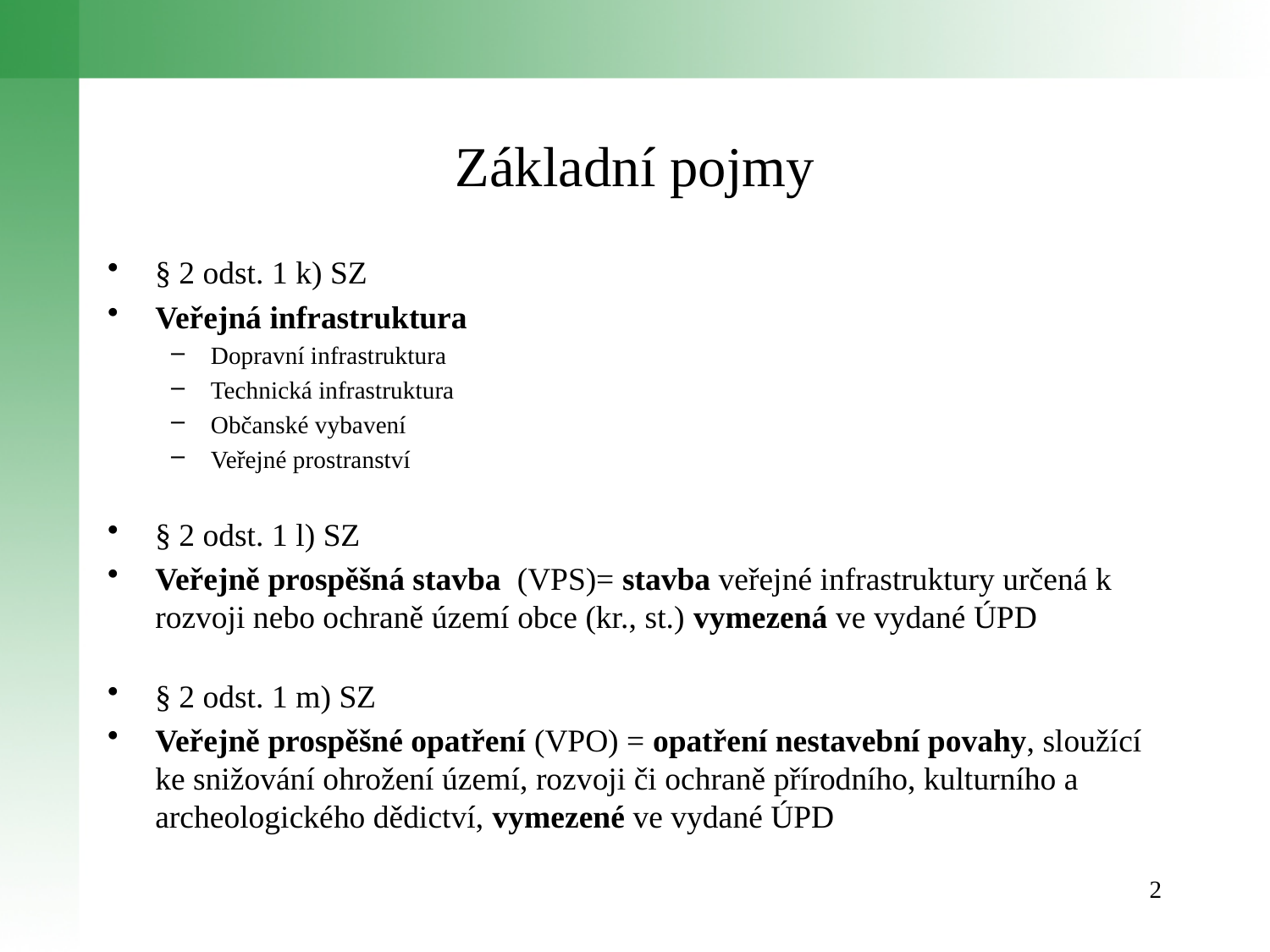

# Základní pojmy
§ 2 odst. 1 k) SZ
Veřejná infrastruktura
Dopravní infrastruktura
Technická infrastruktura
Občanské vybavení
Veřejné prostranství

§ 2 odst. 1 l) SZ
Veřejně prospěšná stavba  (VPS)= stavba veřejné infrastruktury určená k rozvoji nebo ochraně území obce (kr., st.) vymezená ve vydané ÚPD

§ 2 odst. 1 m) SZ
Veřejně prospěšné opatření (VPO) = opatření nestavební povahy, sloužící ke snižování ohrožení území, rozvoji či ochraně přírodního, kulturního a archeologického dědictví, vymezené ve vydané ÚPD

2